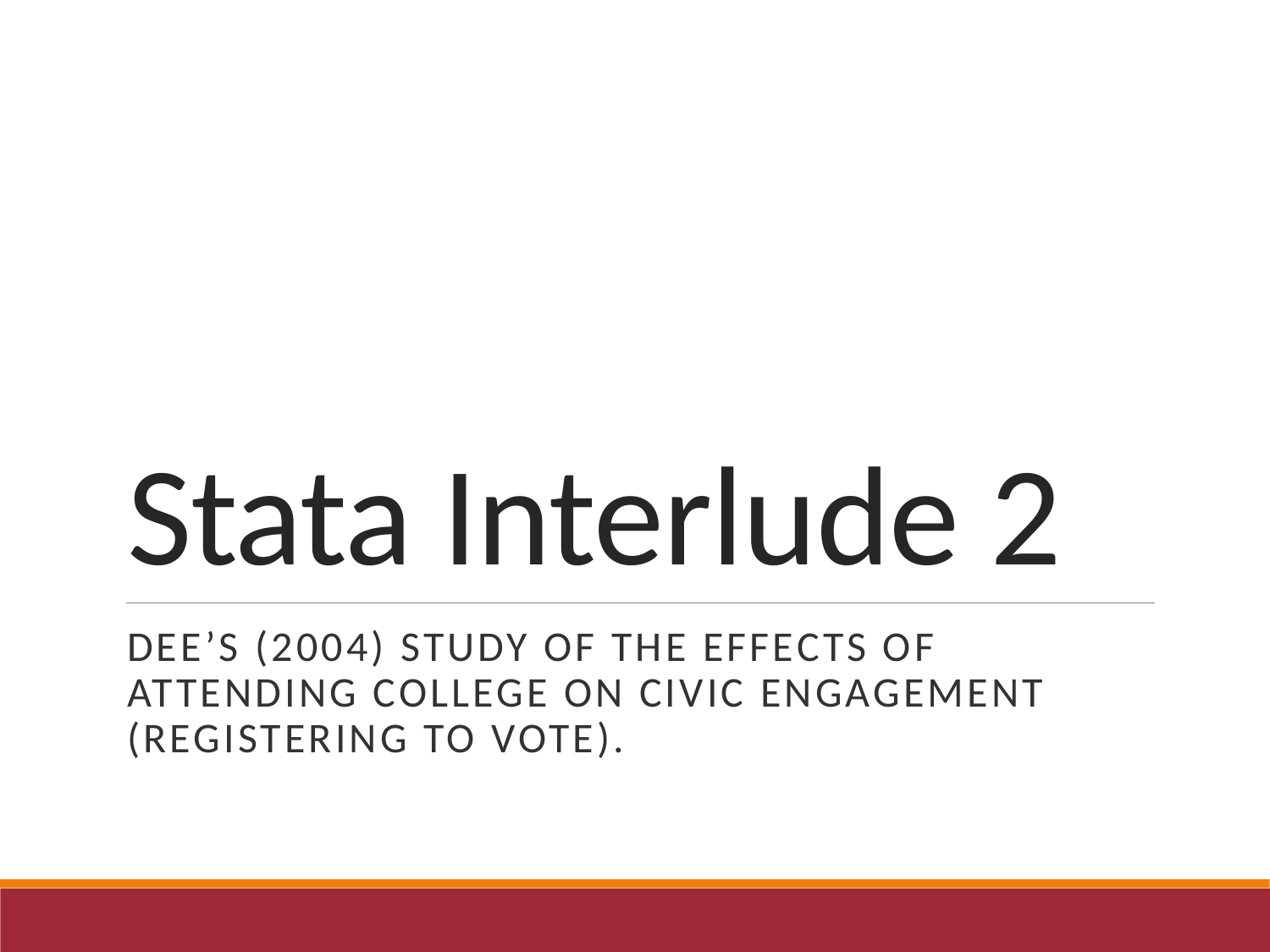

# Stata Interlude 2
Dee’s (2004) study of the effects of attending college on civic engagement (registering to vote).